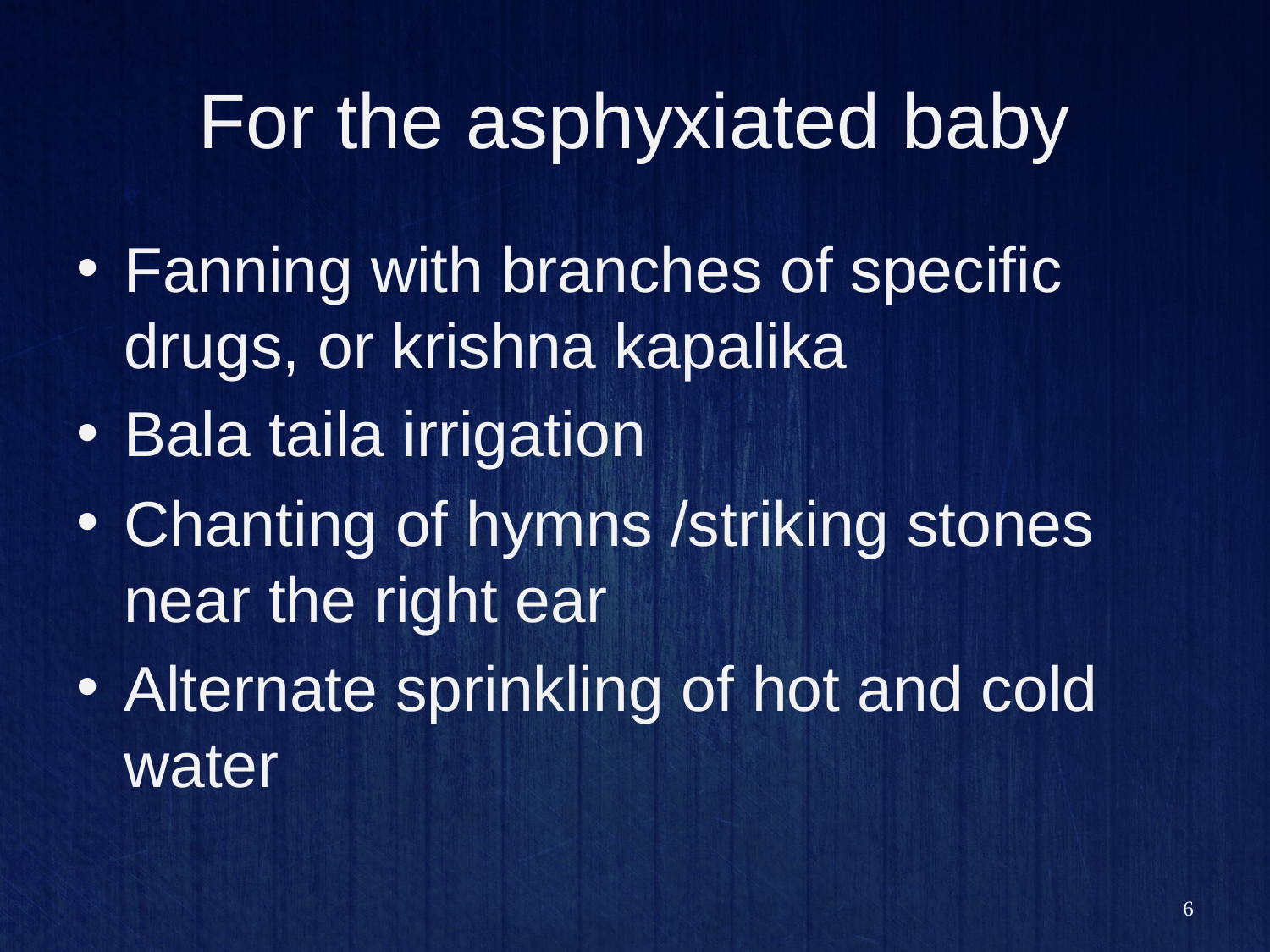

# For the asphyxiated baby
Fanning with branches of specific drugs, or krishna kapalika
Bala taila irrigation
Chanting of hymns /striking stones near the right ear
Alternate sprinkling of hot and cold water

6